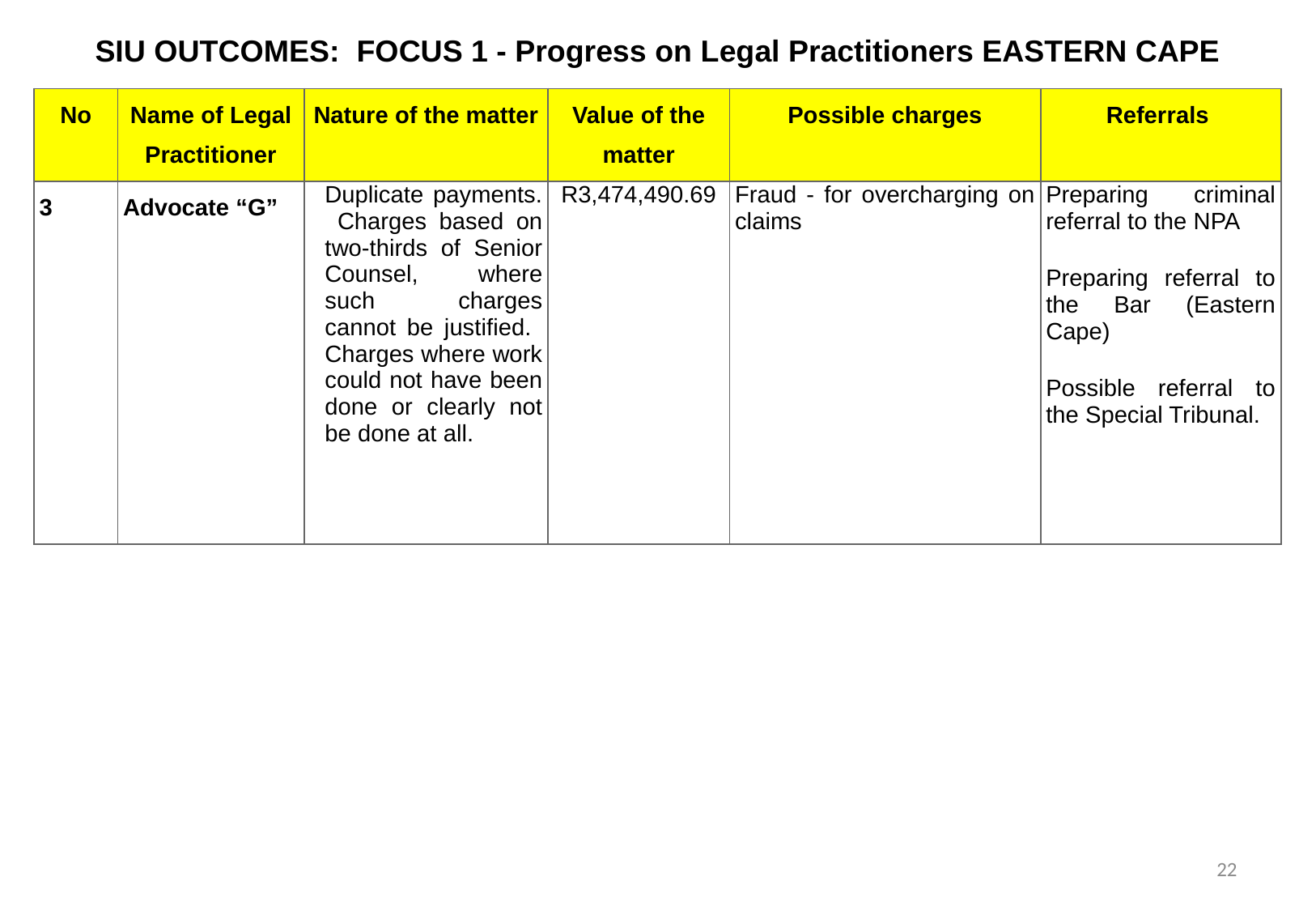

# SIU OUTCOMES:  FOCUS 1 - Progress on Legal Practitioners EASTERN CAPE
| No | Name of Legal Practitioner | Nature of the matter | Value of the matter | Possible charges | Referrals |
| --- | --- | --- | --- | --- | --- |
| 3 | Advocate “G” | Duplicate payments. Charges based on two-thirds of Senior Counsel, where such charges cannot be justified. Charges where work could not have been done or clearly not be done at all. | R3,474,490.69 | Fraud - for overcharging on claims | Preparing criminal referral to the NPA Preparing referral to the Bar (Eastern Cape) Possible referral to the Special Tribunal. |

22